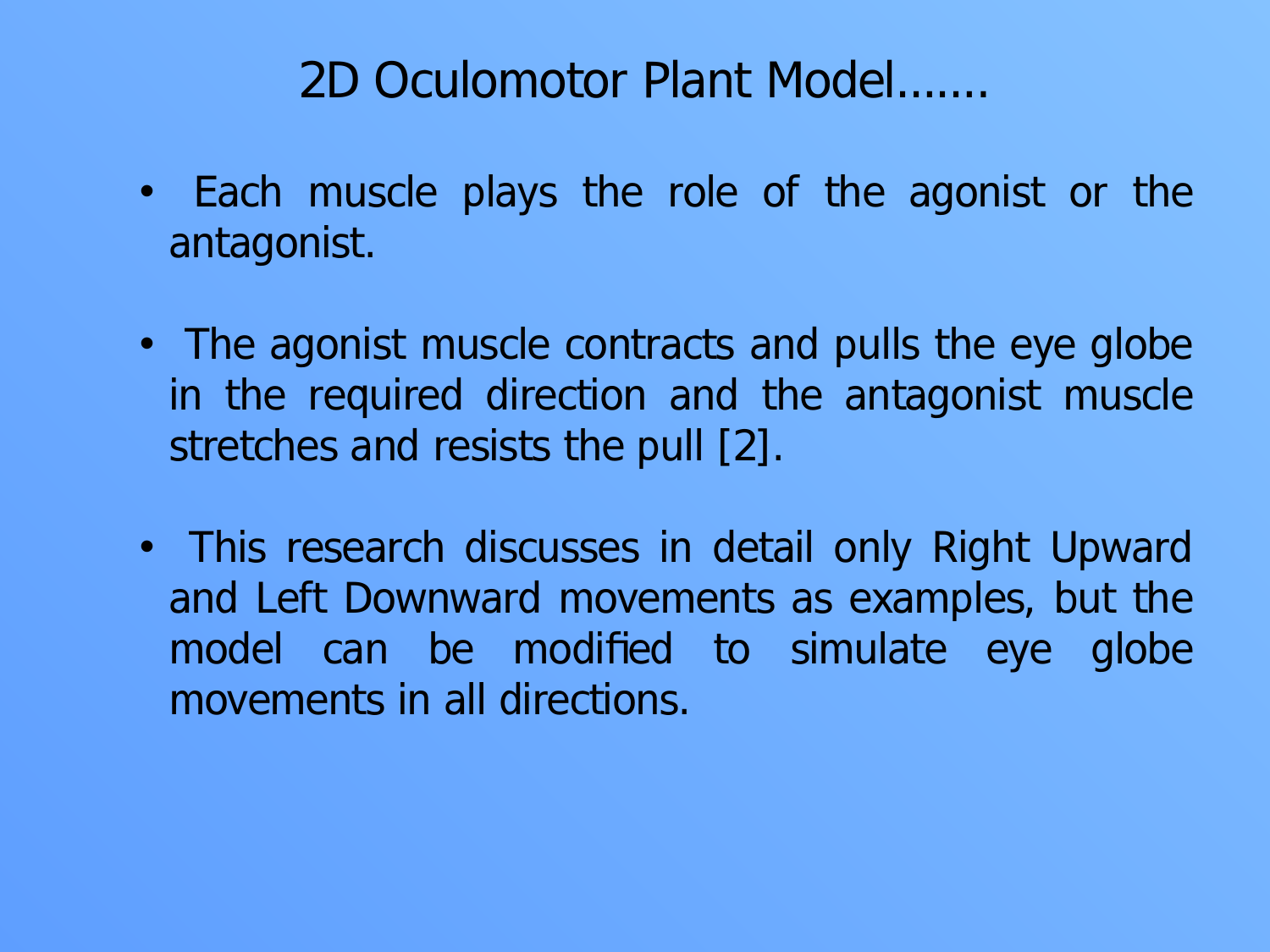

2D Oculomotor Plant Model…….
 Each muscle plays the role of the agonist or the antagonist.

 The agonist muscle contracts and pulls the eye globe in the required direction and the antagonist muscle stretches and resists the pull [2].

 This research discusses in detail only Right Upward and Left Downward movements as examples, but the model can be modified to simulate eye globe movements in all directions.